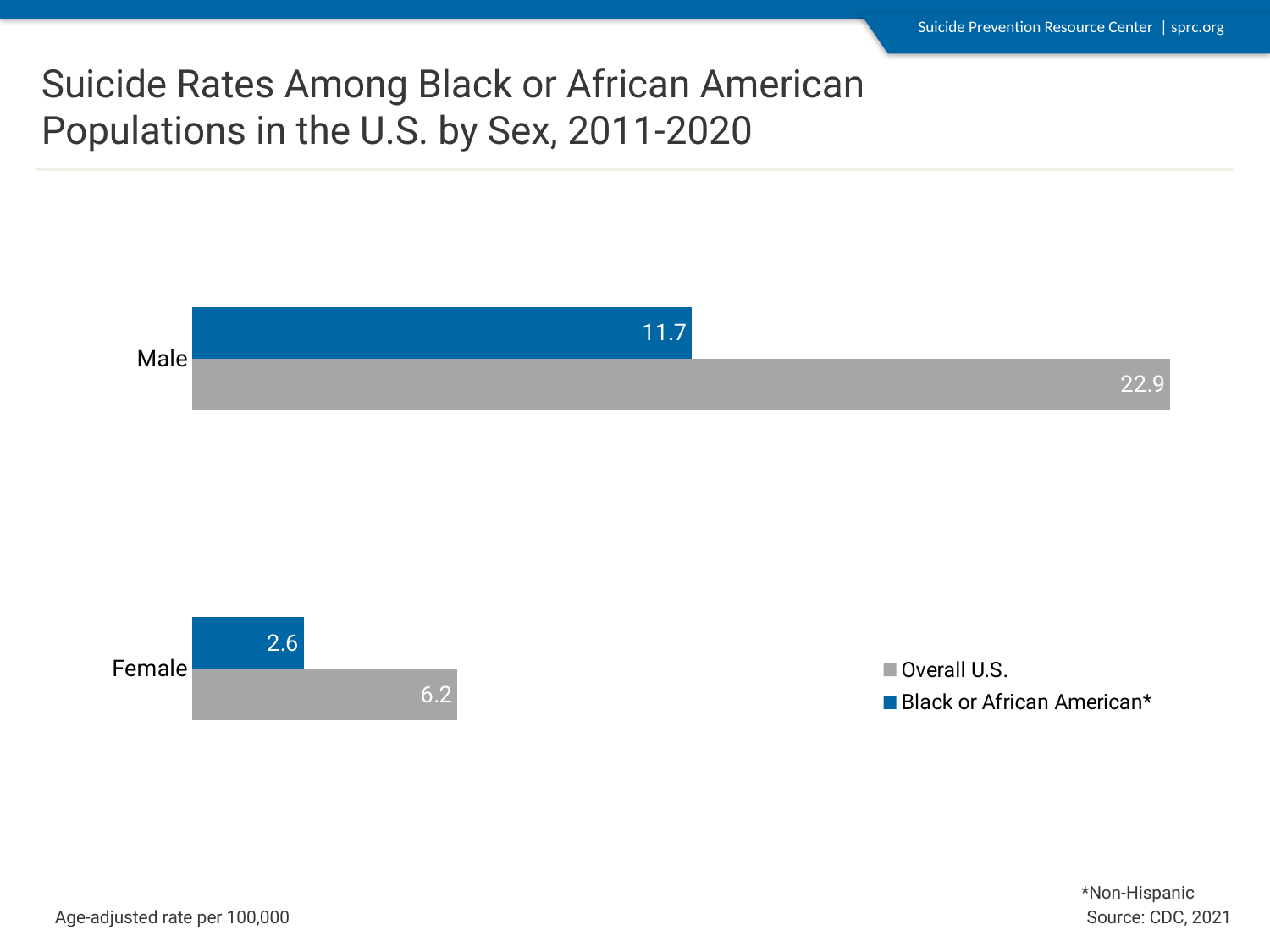

Suicide Rates Among Black or African American Populations in the U.S. by Sex, 2011-2020

### Chart

| Category | Black or African American* | Overall U.S. |
|---|---|---|
| Male | 11.7 | 22.9 |
| Female | 2.6 | 6.2 |
*Non-Hispanic

Age-adjusted rate per 100,000
Source: CDC, 2021